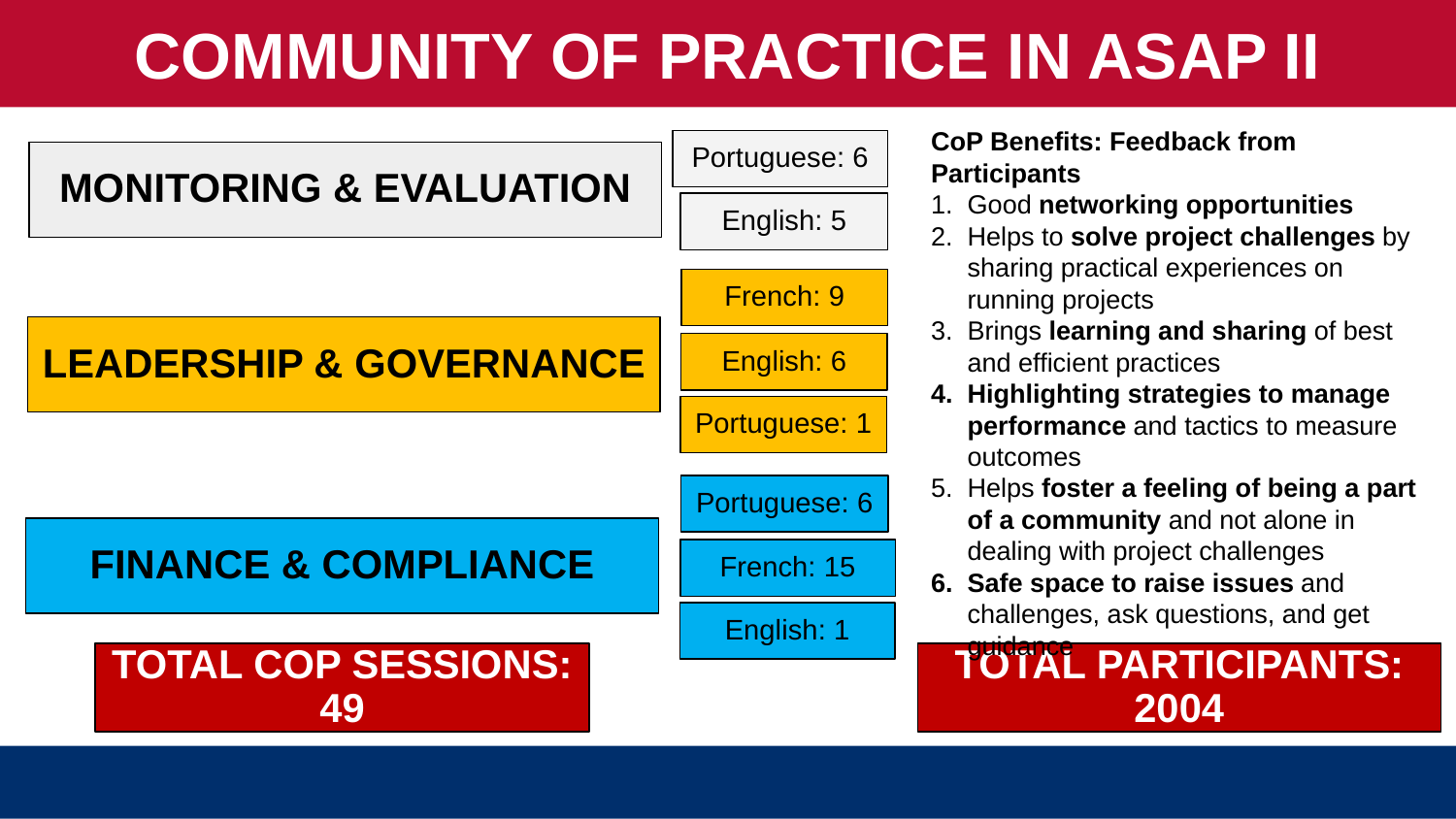

COMMUNITY OF PRACTICE IN ASAP II
CoP Benefits: Feedback from Participants
Good networking opportunities
Helps to solve project challenges by sharing practical experiences on running projects
Brings learning and sharing of best and efficient practices
Highlighting strategies to manage performance and tactics to measure outcomes
Helps foster a feeling of being a part of a community and not alone in dealing with project challenges
Safe space to raise issues and challenges, ask questions, and get guidance
Portuguese: 6
MONITORING & EVALUATION
English: 5
French: 9
LEADERSHIP & GOVERNANCE
English: 6
Portuguese: 1
Portuguese: 6
FINANCE & COMPLIANCE
French: 15
English: 1
TOTAL PARTICIPANTS: 2004
TOTAL COP SESSIONS: 49